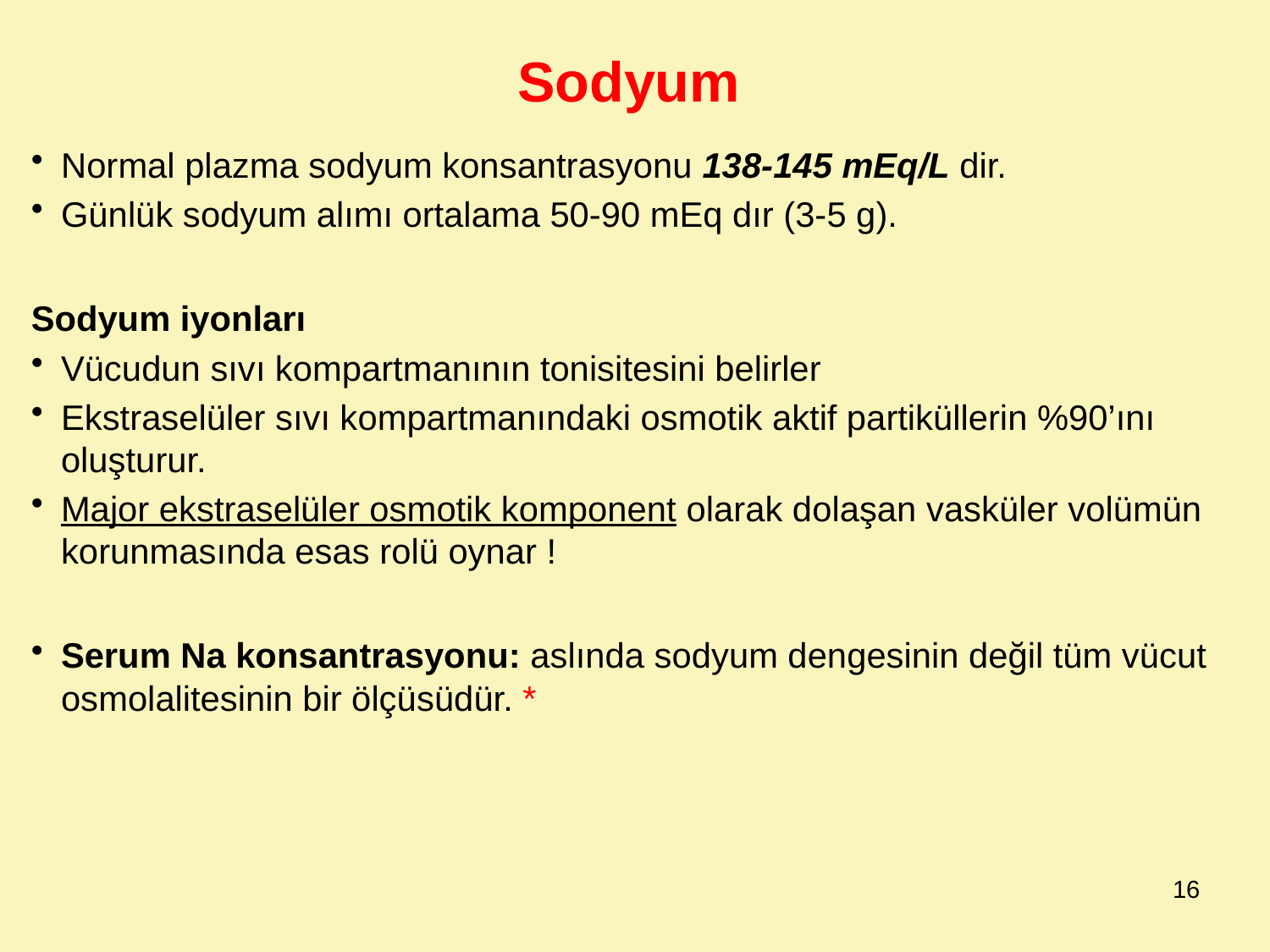

Sodyum
Normal plazma sodyum konsantrasyonu 138-145 mEq/L dir.
Günlük sodyum alımı ortalama 50-90 mEq dır (3-5 g).

Sodyum iyonları
Vücudun sıvı kompartmanının tonisitesini belirler
Ekstraselüler sıvı kompartmanındaki osmotik aktif partiküllerin %90’ını oluşturur.
Major ekstraselüler osmotik komponent olarak dolaşan vasküler volümün korunmasında esas rolü oynar !

Serum Na konsantrasyonu: aslında sodyum dengesinin değil tüm vücut osmolalitesinin bir ölçüsüdür. *
16